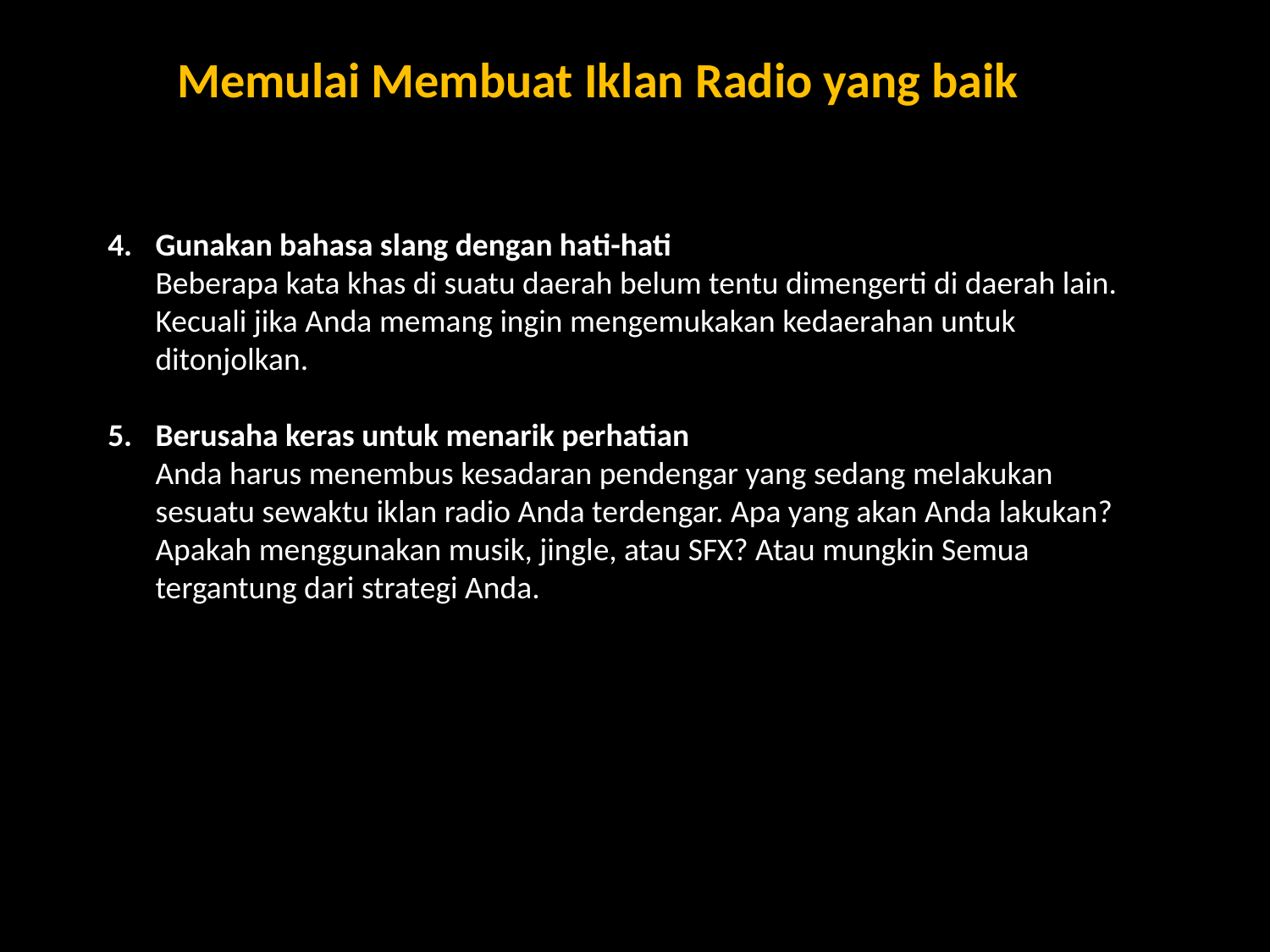

Memulai Membuat Iklan Radio yang baik

Gunakan bahasa slang dengan hati-hati
Beberapa kata khas di suatu daerah belum tentu dimengerti di daerah lain. Kecuali jika Anda memang ingin mengemukakan kedaerahan untuk ditonjolkan.
Berusaha keras untuk menarik perhatian
Anda harus menembus kesadaran pendengar yang sedang melakukan sesuatu sewaktu iklan radio Anda terdengar. Apa yang akan Anda lakukan? Apakah menggunakan musik, jingle, atau SFX? Atau mungkin Semua tergantung dari strategi Anda.